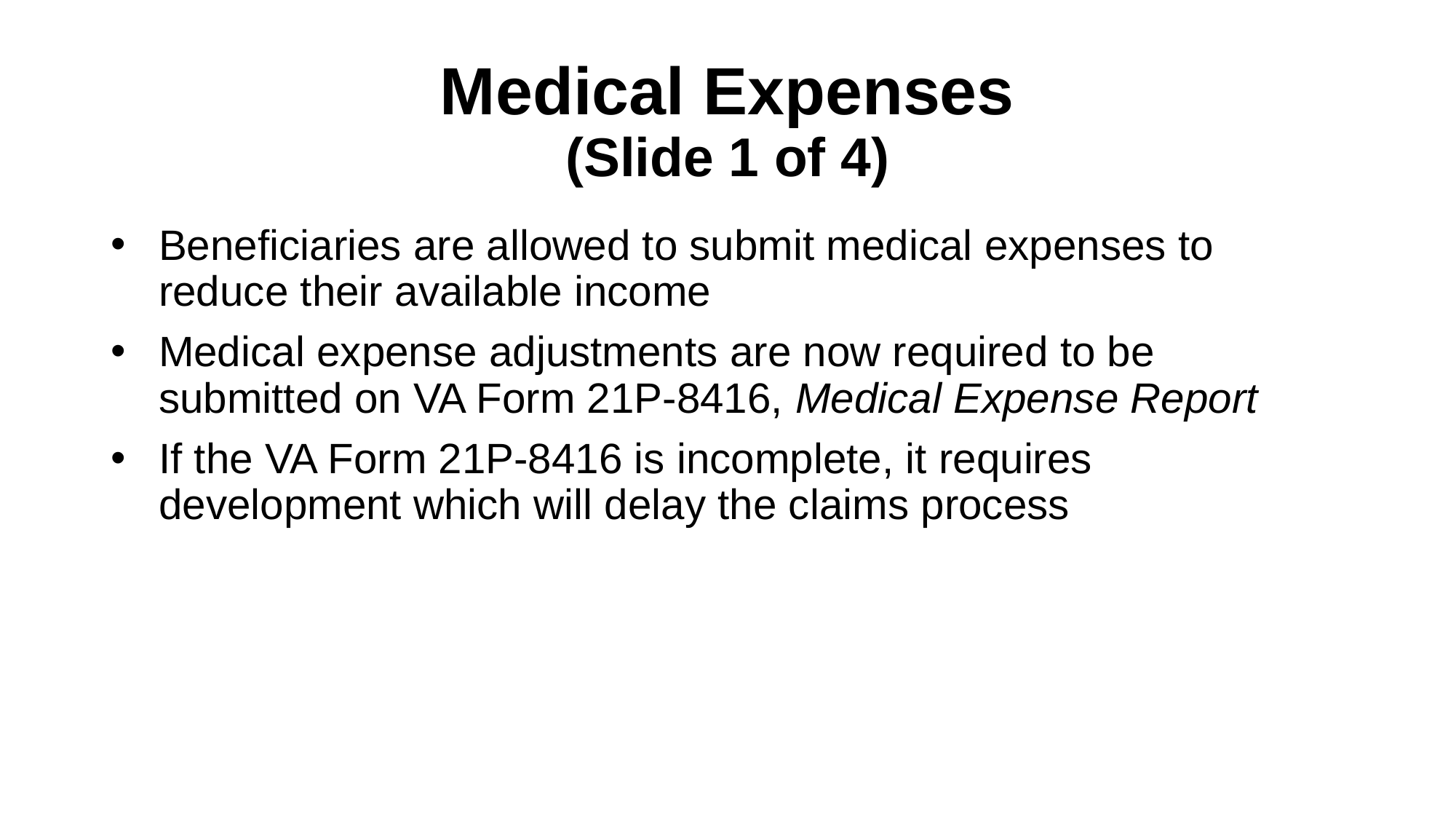

# Medical Expenses (Slide 1 of 4)
Beneficiaries are allowed to submit medical expenses to reduce their available income
Medical expense adjustments are now required to be submitted on VA Form 21P-8416, Medical Expense Report
If the VA Form 21P-8416 is incomplete, it requires development which will delay the claims process